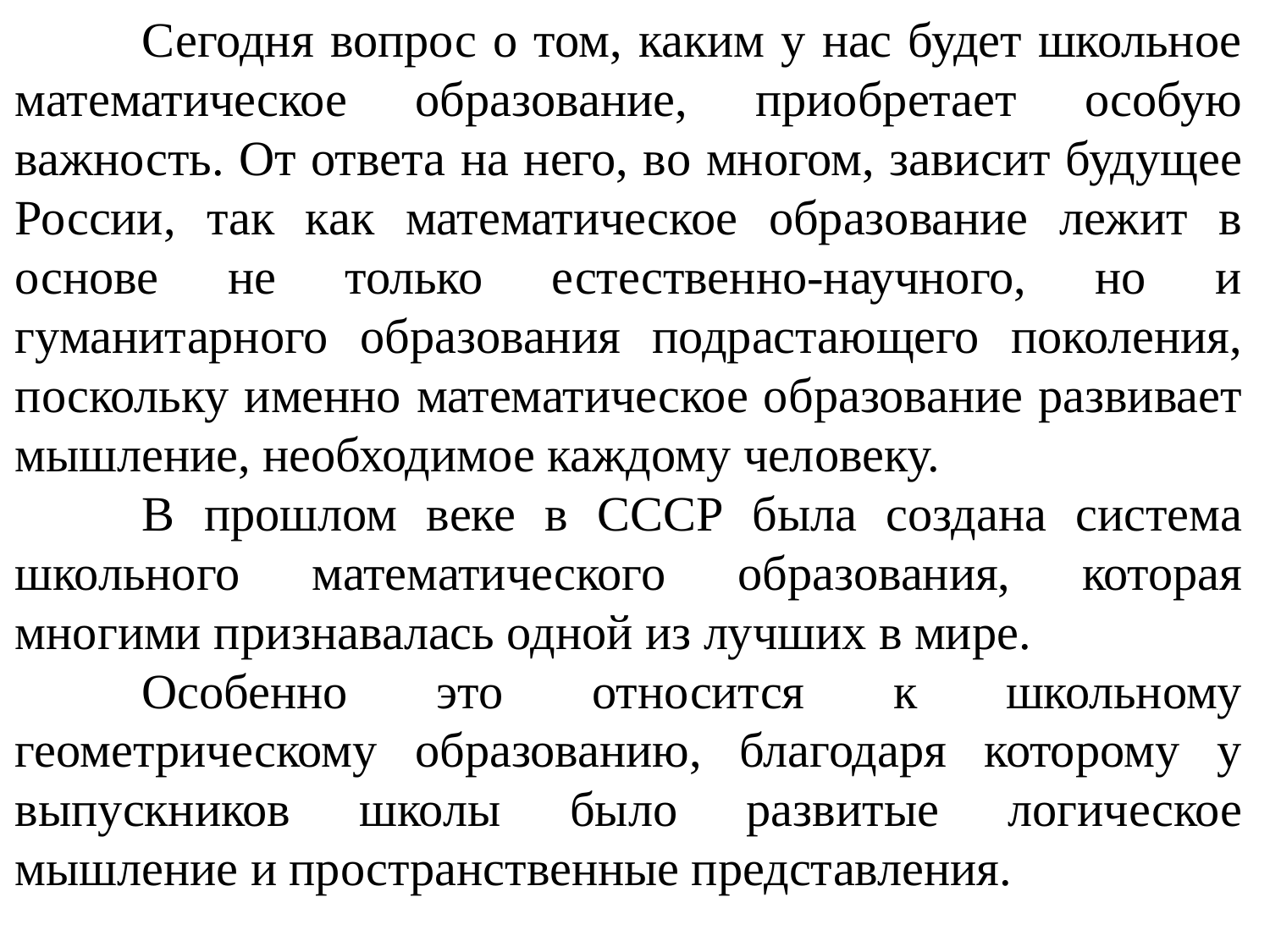

Сегодня вопрос о том, каким у нас будет школьное математическое образование, приобретает особую важность. От ответа на него, во многом, зависит будущее России, так как математическое образование лежит в основе не только естественно-научного, но и гуманитарного образования подрастающего поколения, поскольку именно математическое образование развивает мышление, необходимое каждому человеку.
	В прошлом веке в СССР была создана система школьного математического образования, которая многими признавалась одной из лучших в мире.
	Особенно это относится к школьному геометрическому образованию, благодаря которому у выпускников школы было развитые логическое мышление и пространственные представления.